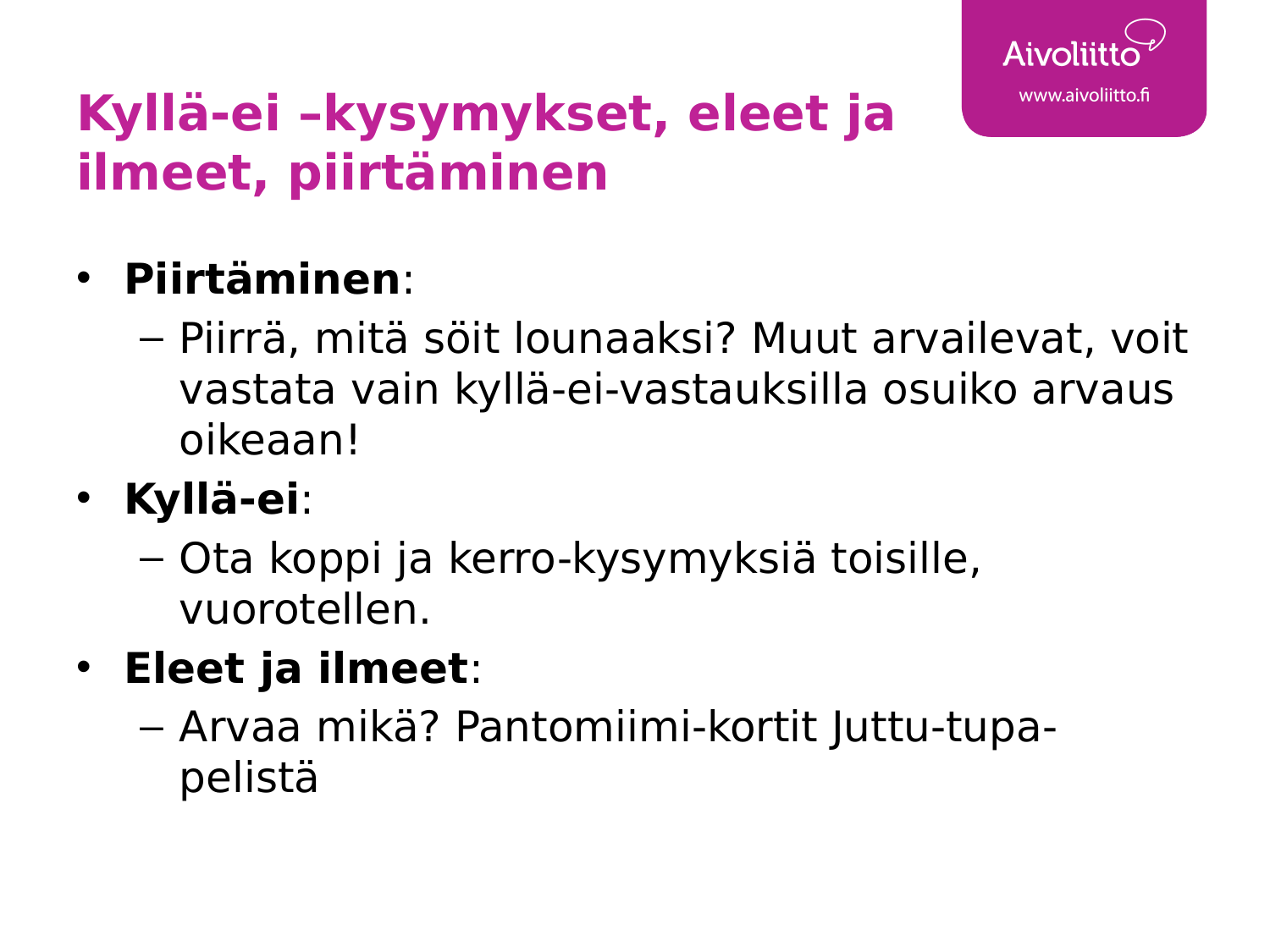

# Kyllä-ei –kysymykset, eleet ja ilmeet, piirtäminen
Piirtäminen:
Piirrä, mitä söit lounaaksi? Muut arvailevat, voit vastata vain kyllä-ei-vastauksilla osuiko arvaus oikeaan!
Kyllä-ei:
Ota koppi ja kerro-kysymyksiä toisille, vuorotellen.
Eleet ja ilmeet:
Arvaa mikä? Pantomiimi-kortit Juttu-tupa-pelistä